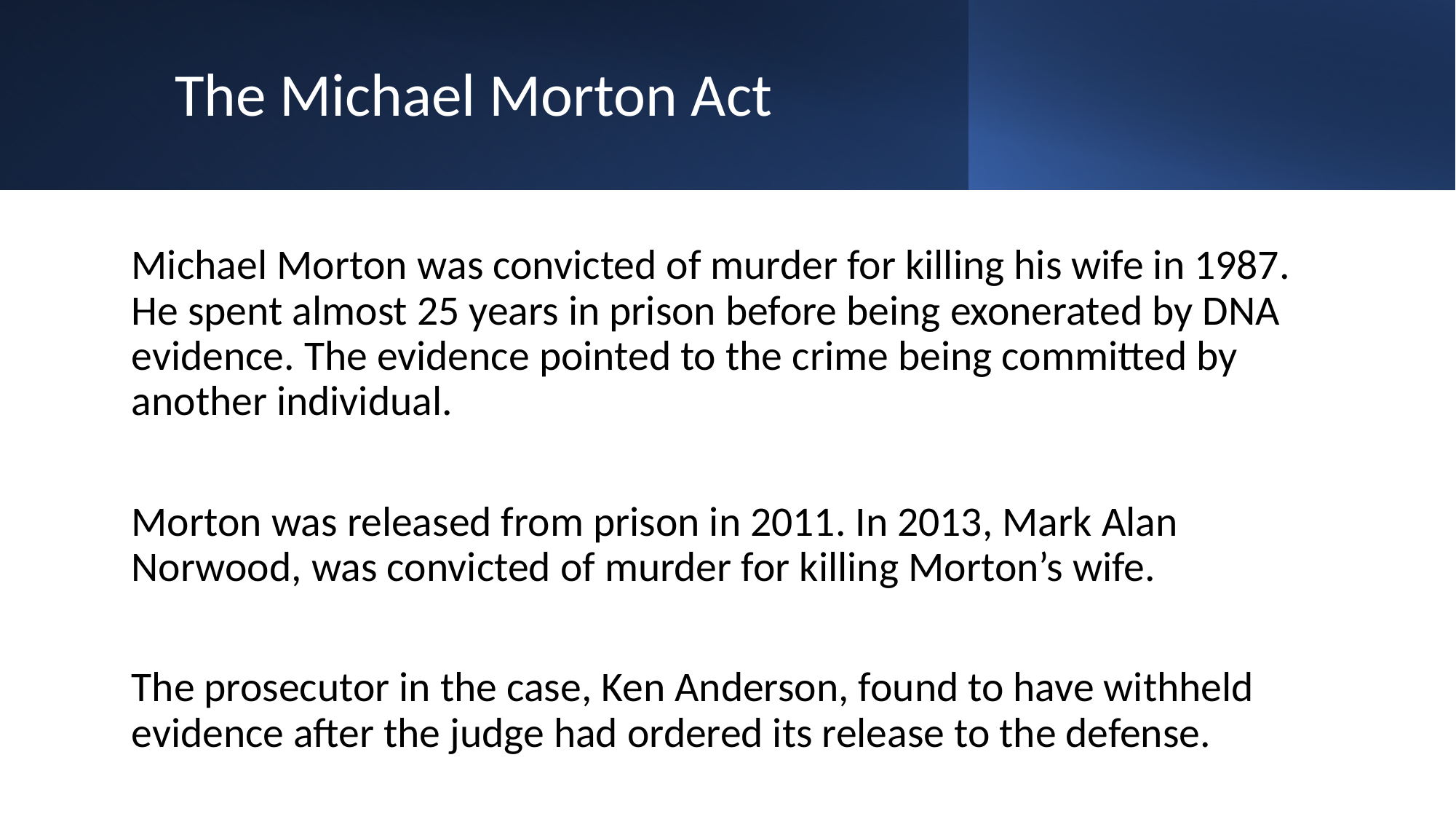

# The Michael Morton Act
Michael Morton was convicted of murder for killing his wife in 1987. He spent almost 25 years in prison before being exonerated by DNA evidence. The evidence pointed to the crime being committed by another individual.

Morton was released from prison in 2011. In 2013, Mark Alan Norwood, was convicted of murder for killing Morton’s wife.

The prosecutor in the case, Ken Anderson, found to have withheld evidence after the judge had ordered its release to the defense.